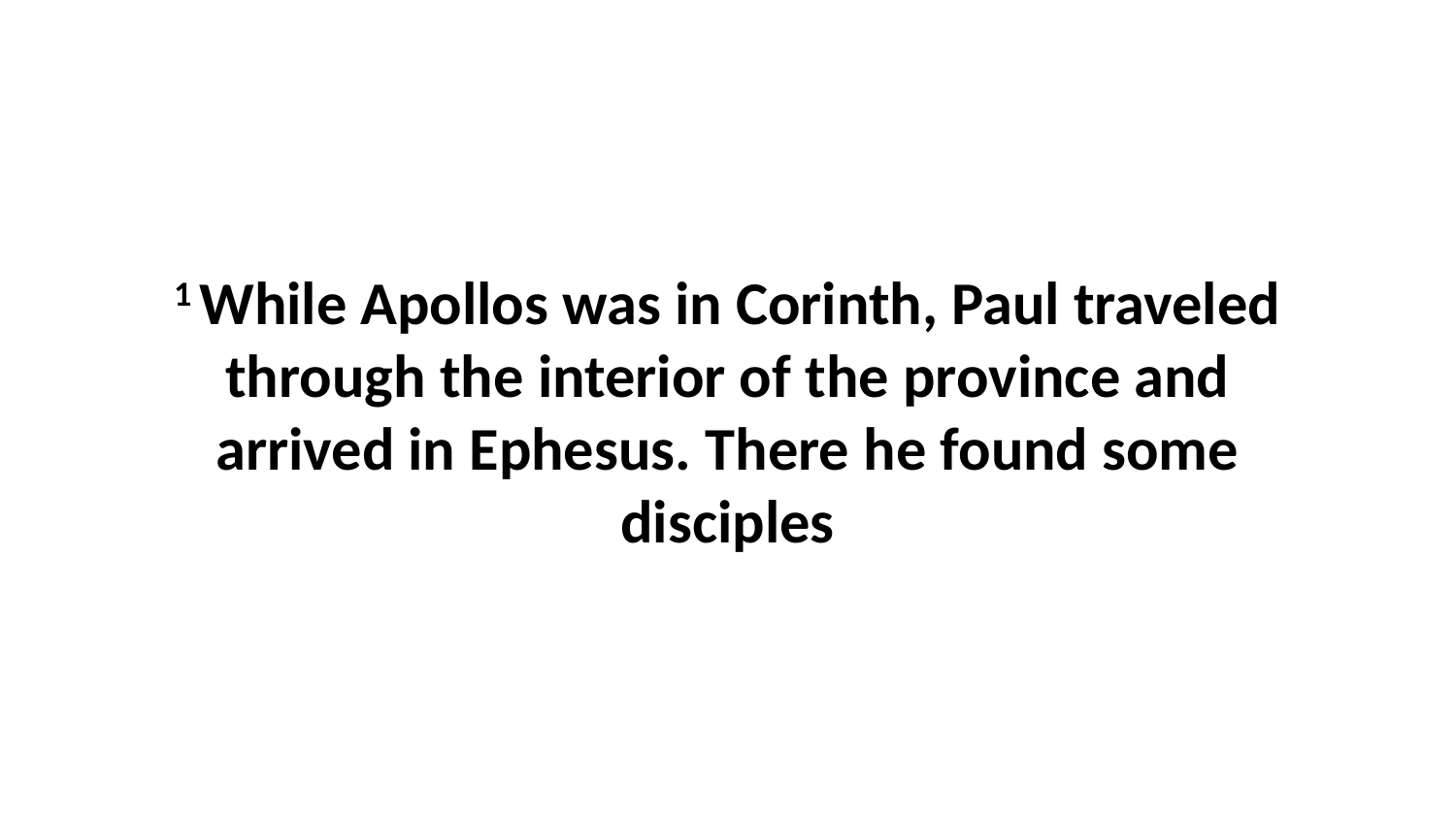

1 While Apollos was in Corinth, Paul traveled through the interior of the province and arrived in Ephesus. There he found some disciples